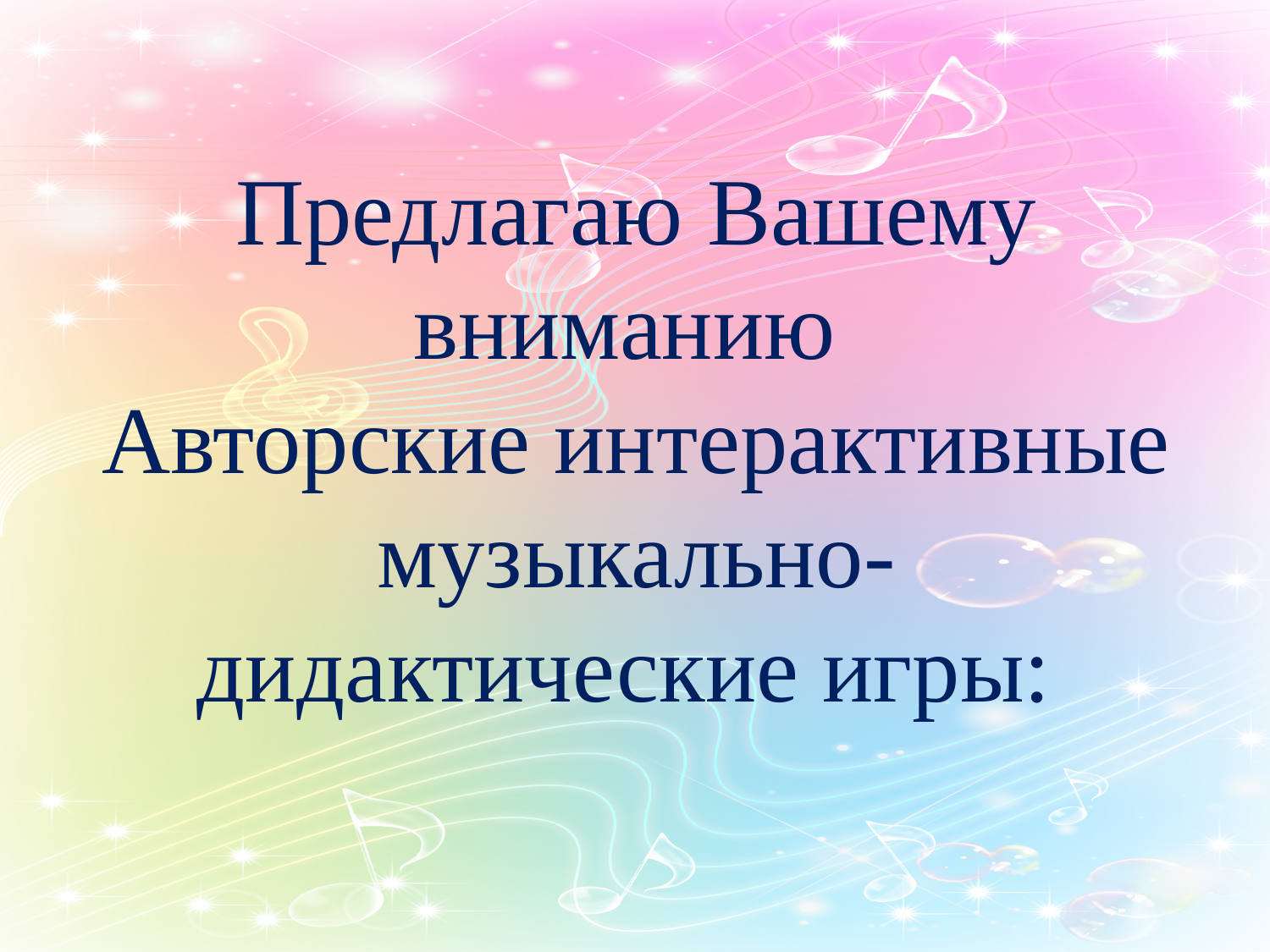

# Предлагаю Вашему вниманию Авторские интерактивные музыкально-дидактические игры: